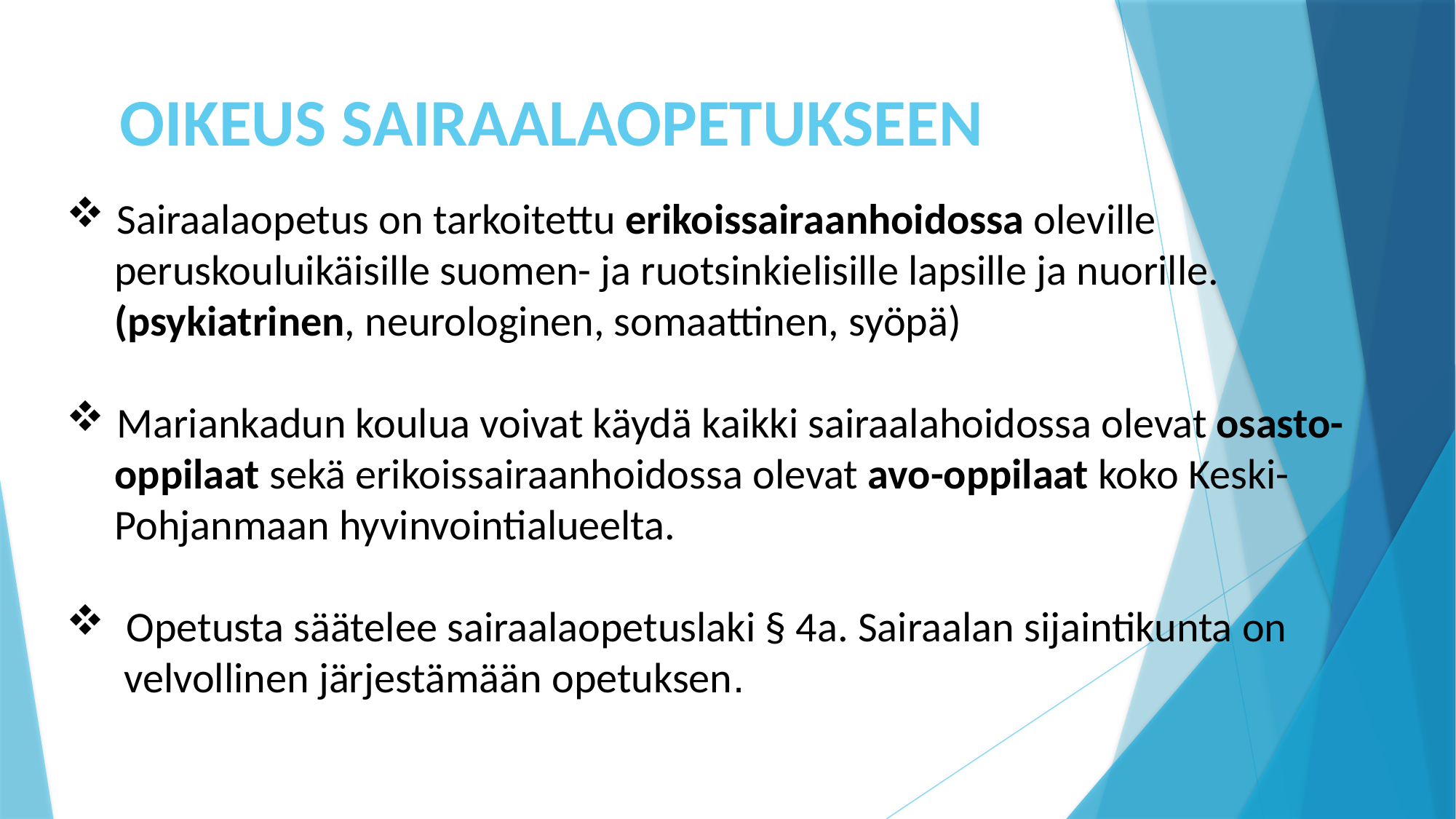

# OIKEUS SAIRAALAOPETUKSEEN
 Sairaalaopetus on tarkoitettu erikoissairaanhoidossa oleville
     peruskouluikäisille suomen- ja ruotsinkielisille lapsille ja nuorille.
     (psykiatrinen, neurologinen, somaattinen, syöpä)

 Mariankadun koulua voivat käydä kaikki sairaalahoidossa olevat osasto-
     oppilaat sekä erikoissairaanhoidossa olevat avo-oppilaat koko Keski-
     Pohjanmaan hyvinvointialueelta.

  Opetusta säätelee sairaalaopetuslaki § 4a. Sairaalan sijaintikunta on
      velvollinen järjestämään opetuksen.